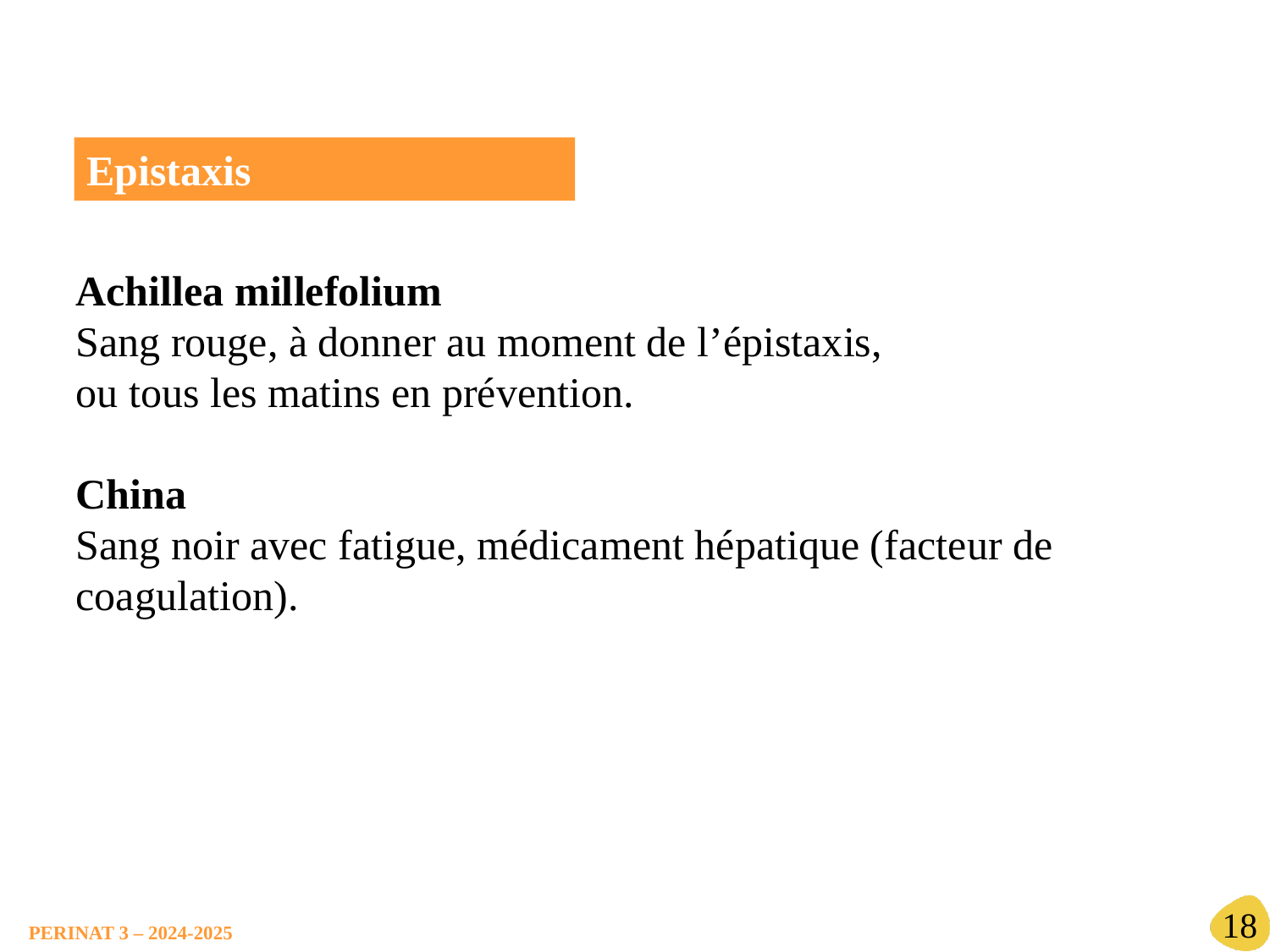

Epistaxis
Achillea millefolium
Sang rouge, à donner au moment de l’épistaxis,
ou tous les matins en prévention.

China
Sang noir avec fatigue, médicament hépatique (facteur de coagulation).